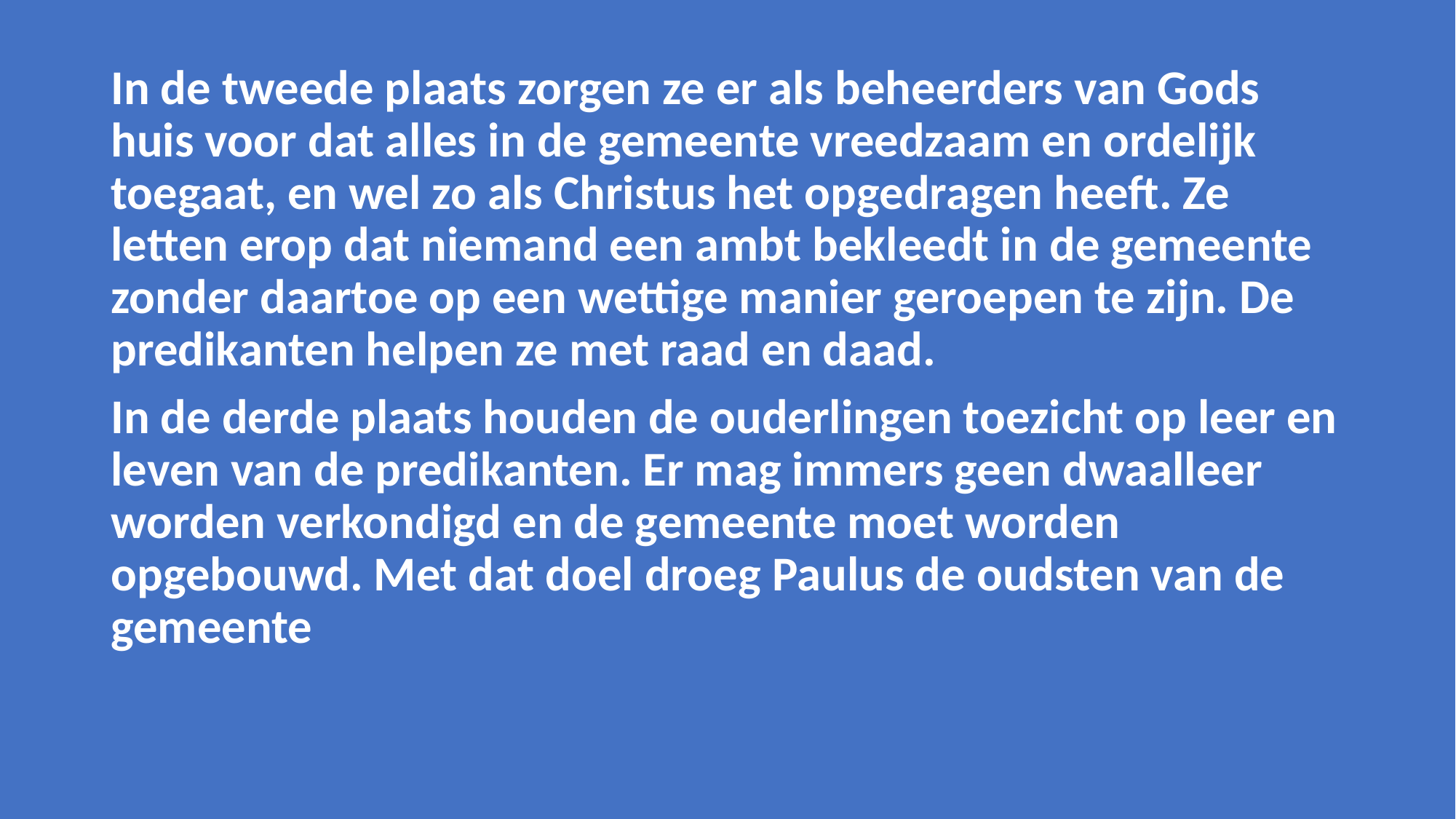

In de tweede plaats zorgen ze er als beheerders van Gods huis voor dat alles in de gemeente vreedzaam en ordelijk toegaat, en wel zo als Christus het opgedragen heeft. Ze letten erop dat niemand een ambt bekleedt in de gemeente zonder daartoe op een wettige manier geroepen te zijn. De predikanten helpen ze met raad en daad.
In de derde plaats houden de ouderlingen toezicht op leer en leven van de predikanten. Er mag immers geen dwaalleer worden verkondigd en de gemeente moet worden opgebouwd. Met dat doel droeg Paulus de oudsten van de gemeente